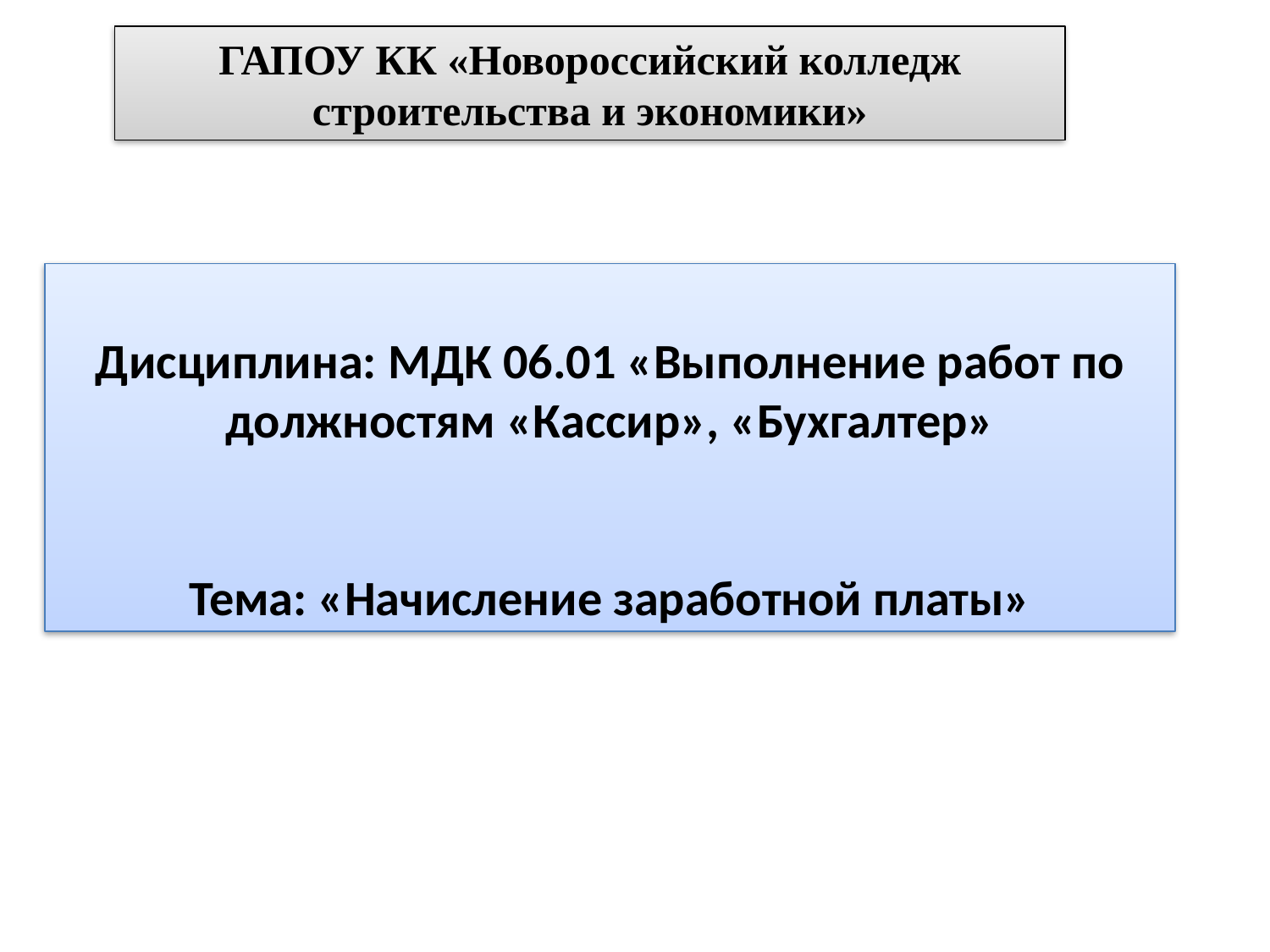

ГАПОУ КК «Новороссийский колледж строительства и экономики»

Дисциплина: МДК 06.01 «Выполнение работ по должностям «Кассир», «Бухгалтер»

Тема: «Начисление заработной платы»